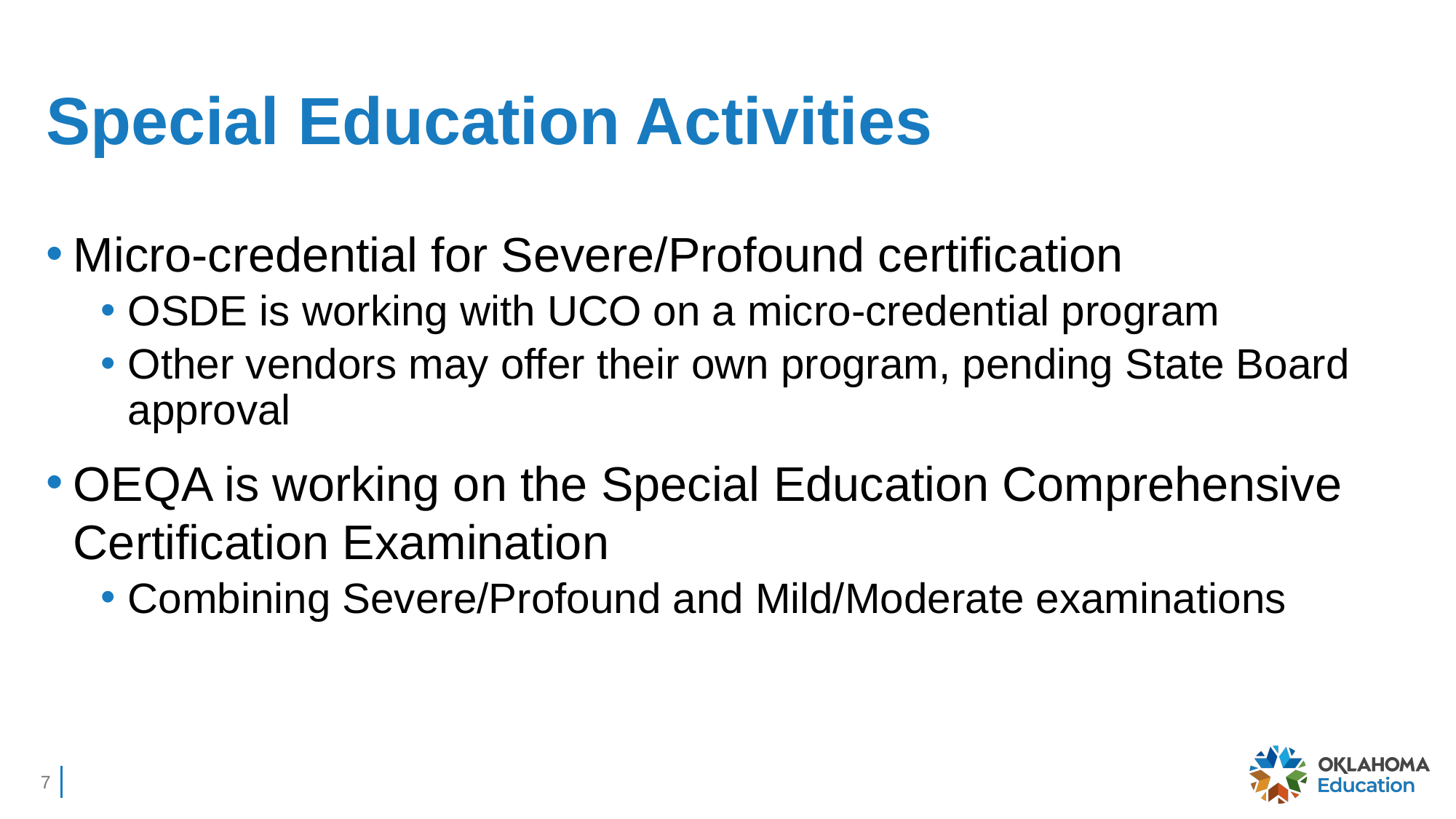

# Special Education Activities
Micro-credential for Severe/Profound certification
OSDE is working with UCO on a micro-credential program
Other vendors may offer their own program, pending State Board approval
OEQA is working on the Special Education Comprehensive Certification Examination
Combining Severe/Profound and Mild/Moderate examinations

7